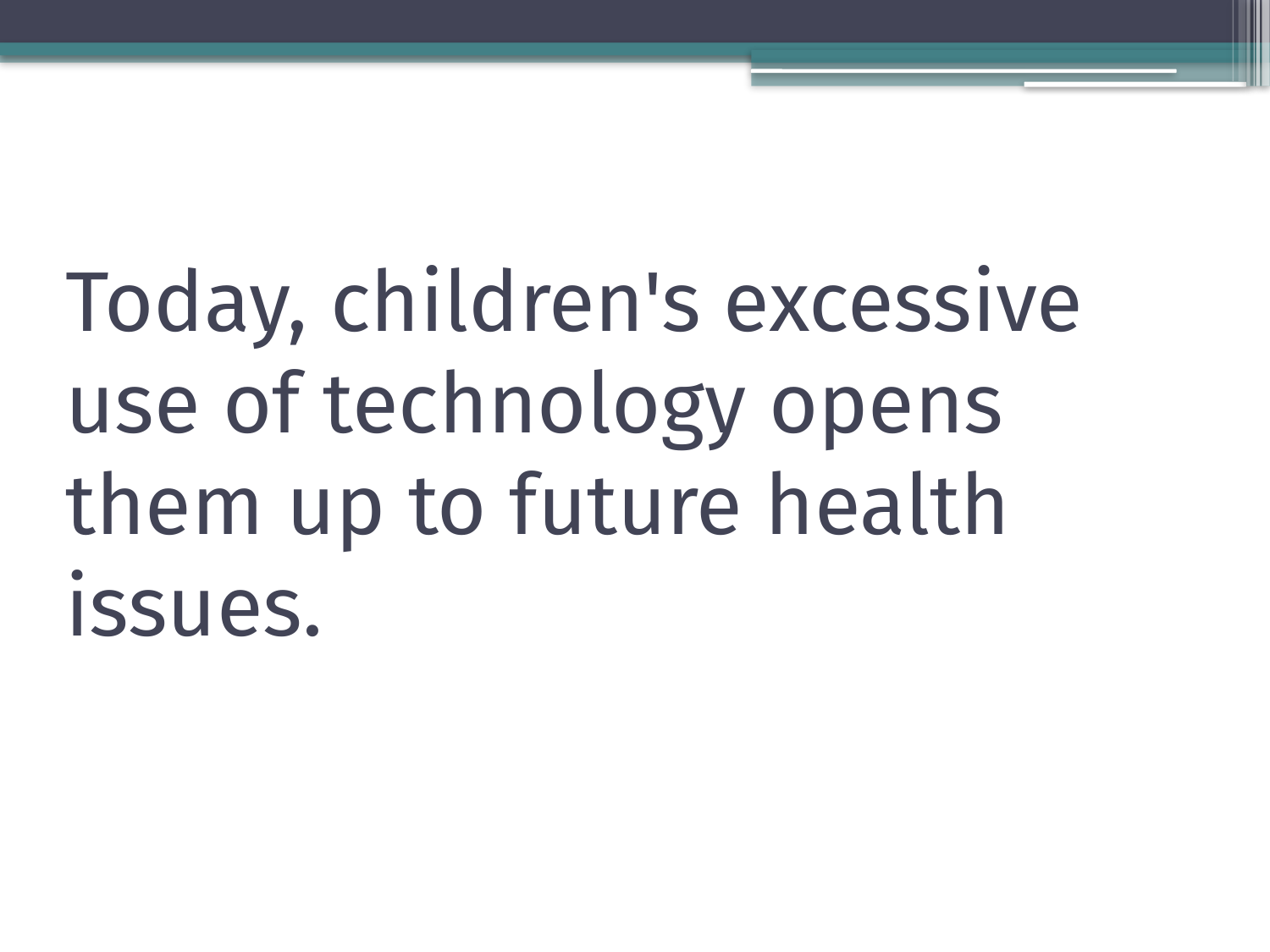

# Today, children's excessive use of technology opens them up to future health issues.